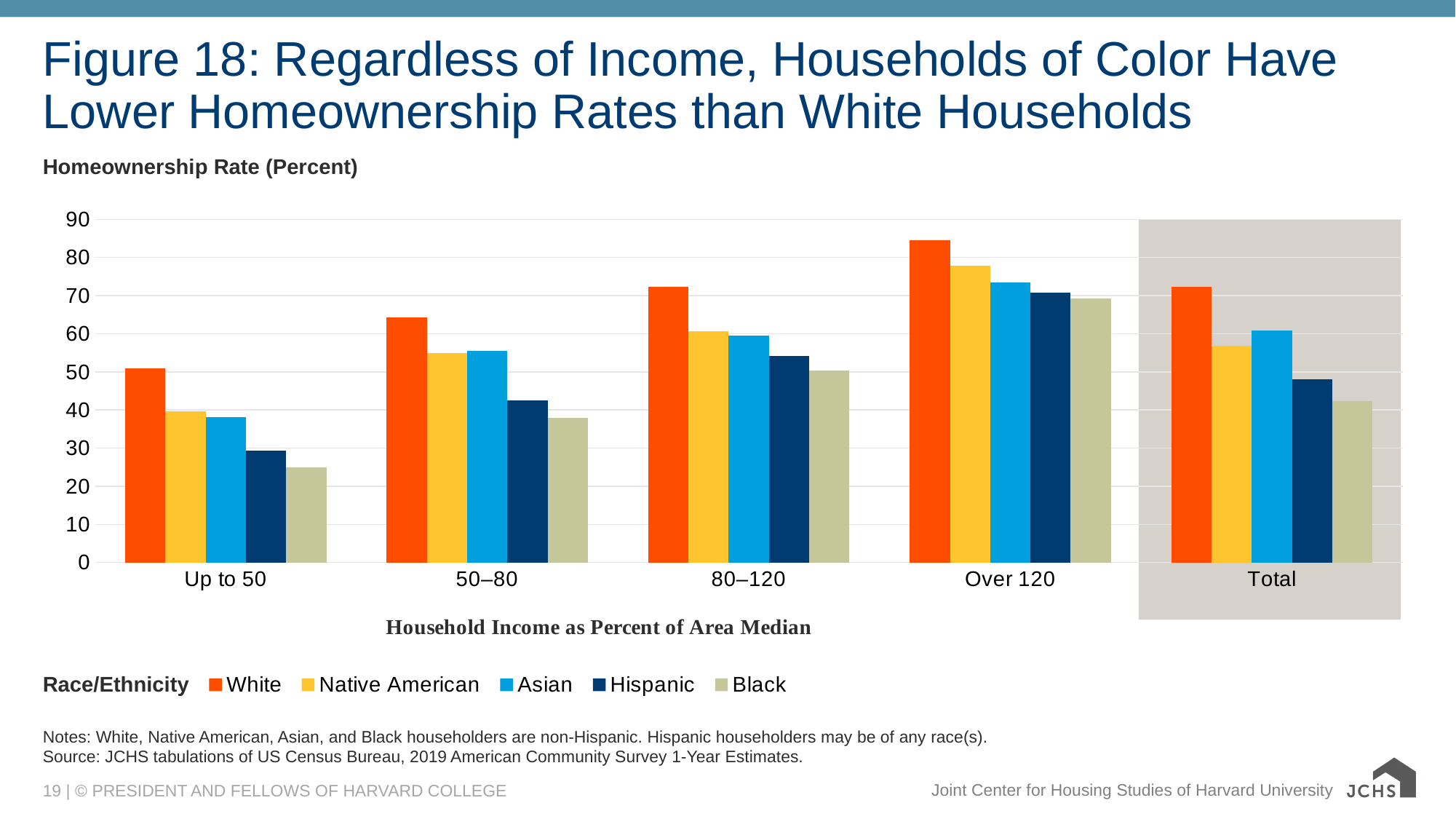

# Figure 18: Regardless of Income, Households of Color Have Lower Homeownership Rates than White Households
Homeownership Rate (Percent)

### Chart

| Category | White | Native American | Asian | Hispanic | Black |
|---|---|---|---|---|---|
| Up to 50 | 51.0 | 39.7 | 38.1 | 29.3 | 24.9 |
| 50–80 | 64.2 | 54.9 | 55.5 | 42.5 | 37.9 |
| 80–120 | 72.3 | 60.7 | 59.5 | 54.1 | 50.3 |
| Over 120 | 84.6 | 77.8 | 73.4 | 70.7 | 69.2 |
| Total | 72.2 | 56.9 | 60.8 | 48.1 | 42.3 |
Race/Ethnicity
Notes: White, Native American, Asian, and Black householders are non-Hispanic. Hispanic householders may be of any race(s).
Source: JCHS tabulations of US Census Bureau, 2019 American Community Survey 1-Year Estimates.